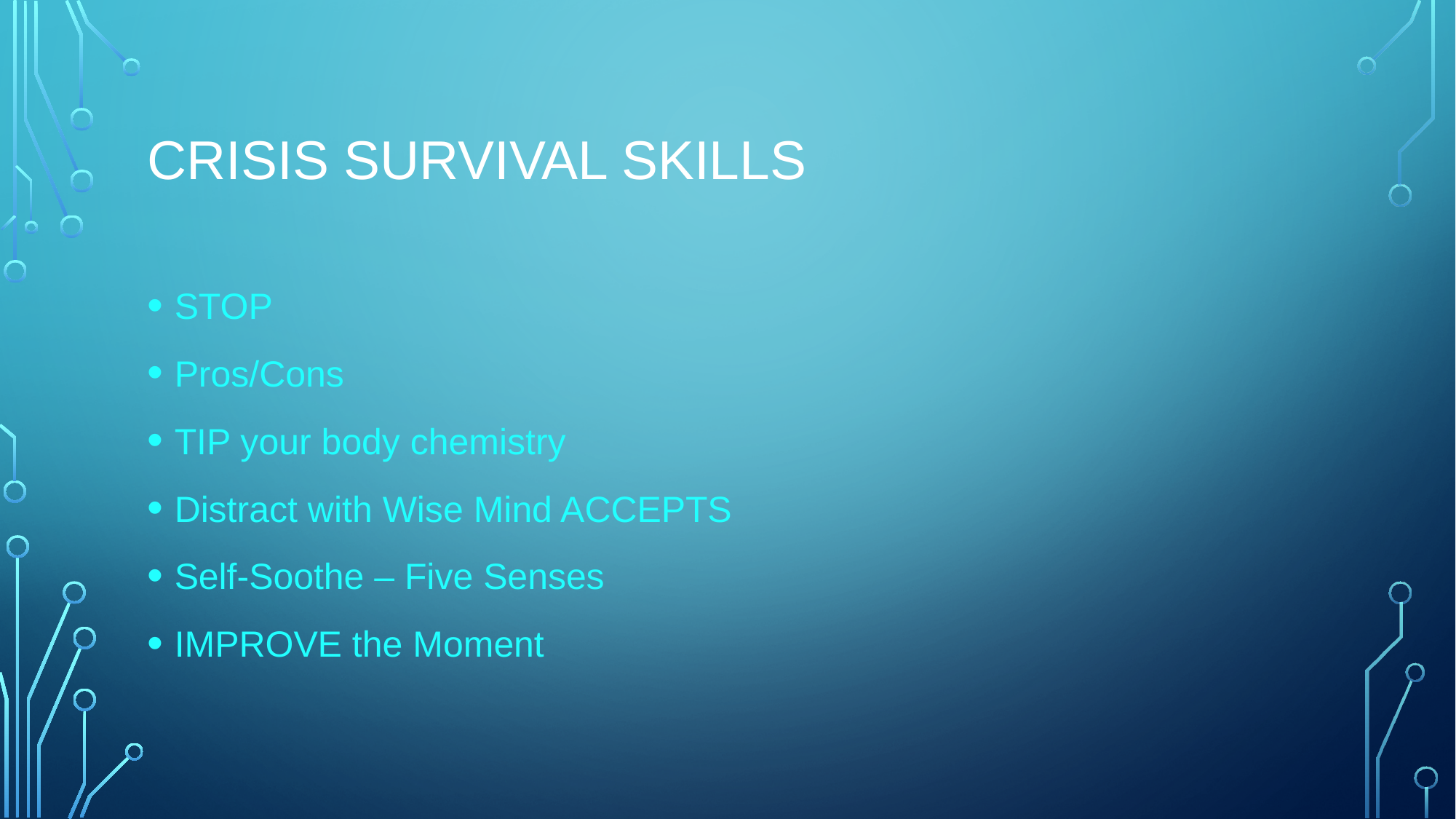

# Crisis survival skills
STOP
Pros/Cons
TIP your body chemistry
Distract with Wise Mind ACCEPTS
Self-Soothe – Five Senses
IMPROVE the Moment